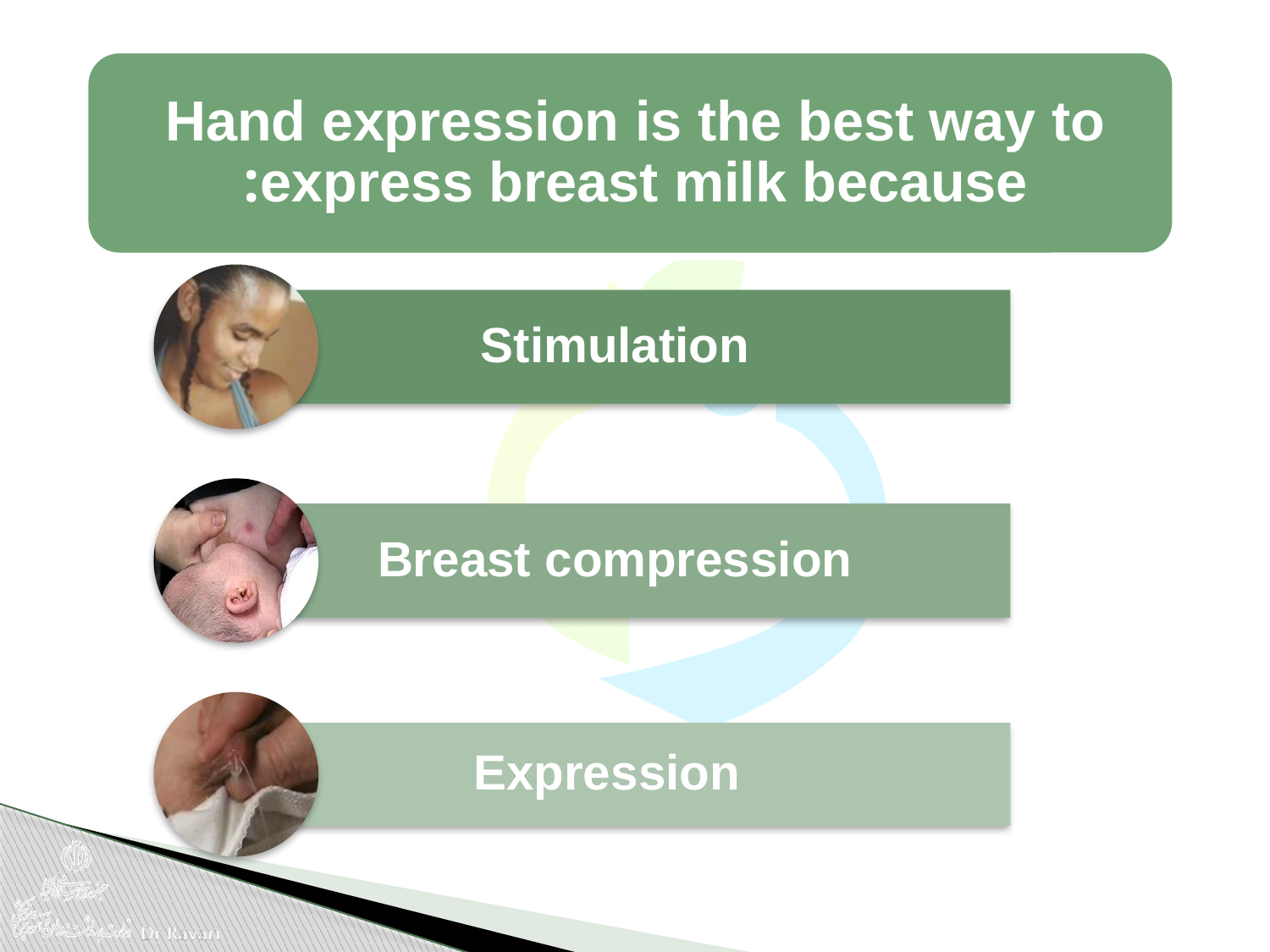

Hand expression is the best way to express breast milk because:
Stimulation
Breast compression
Expression